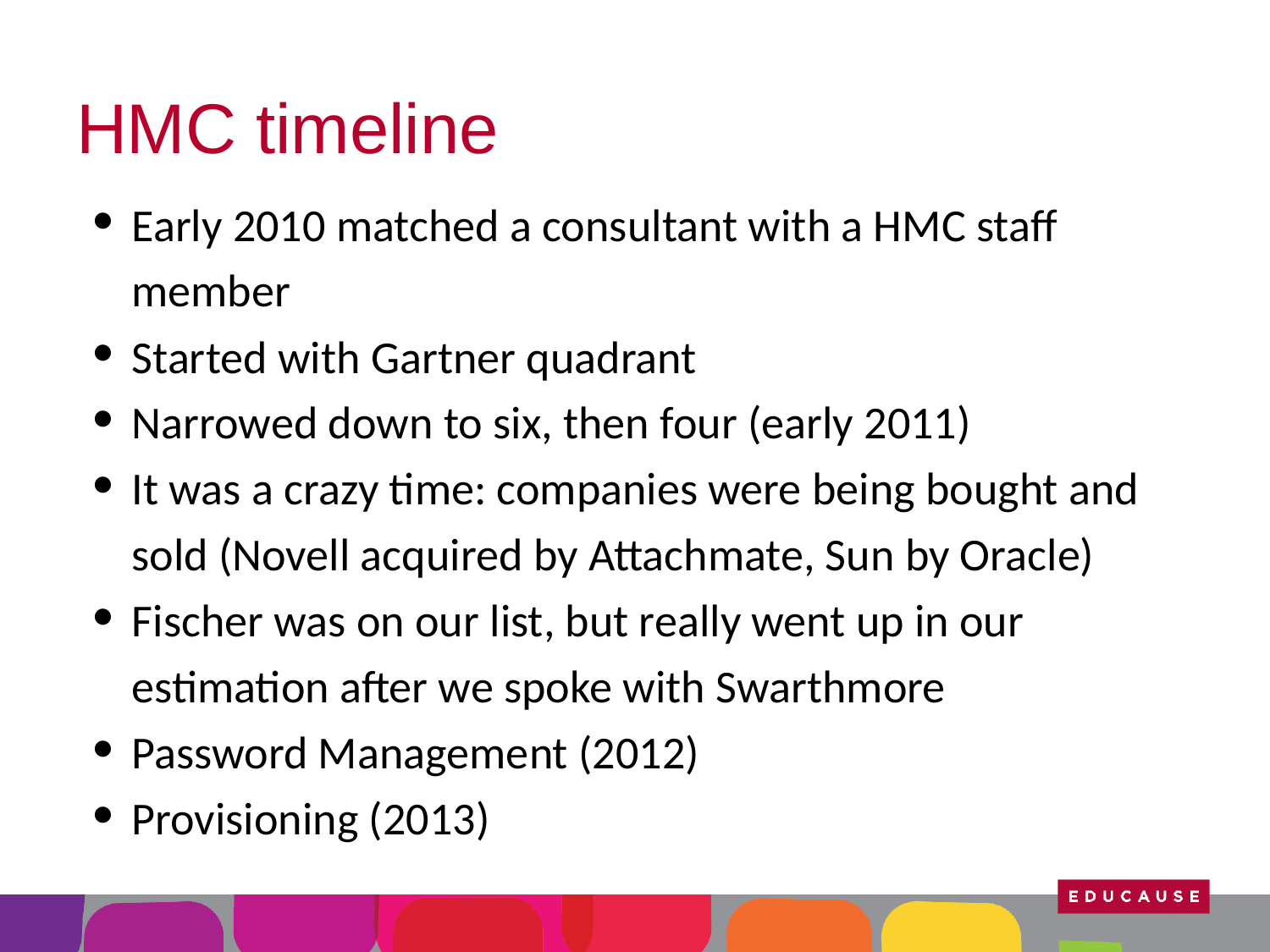

# HMC timeline
Early 2010 matched a consultant with a HMC staff member
Started with Gartner quadrant
Narrowed down to six, then four (early 2011)
It was a crazy time: companies were being bought and sold (Novell acquired by Attachmate, Sun by Oracle)
Fischer was on our list, but really went up in our estimation after we spoke with Swarthmore
Password Management (2012)
Provisioning (2013)